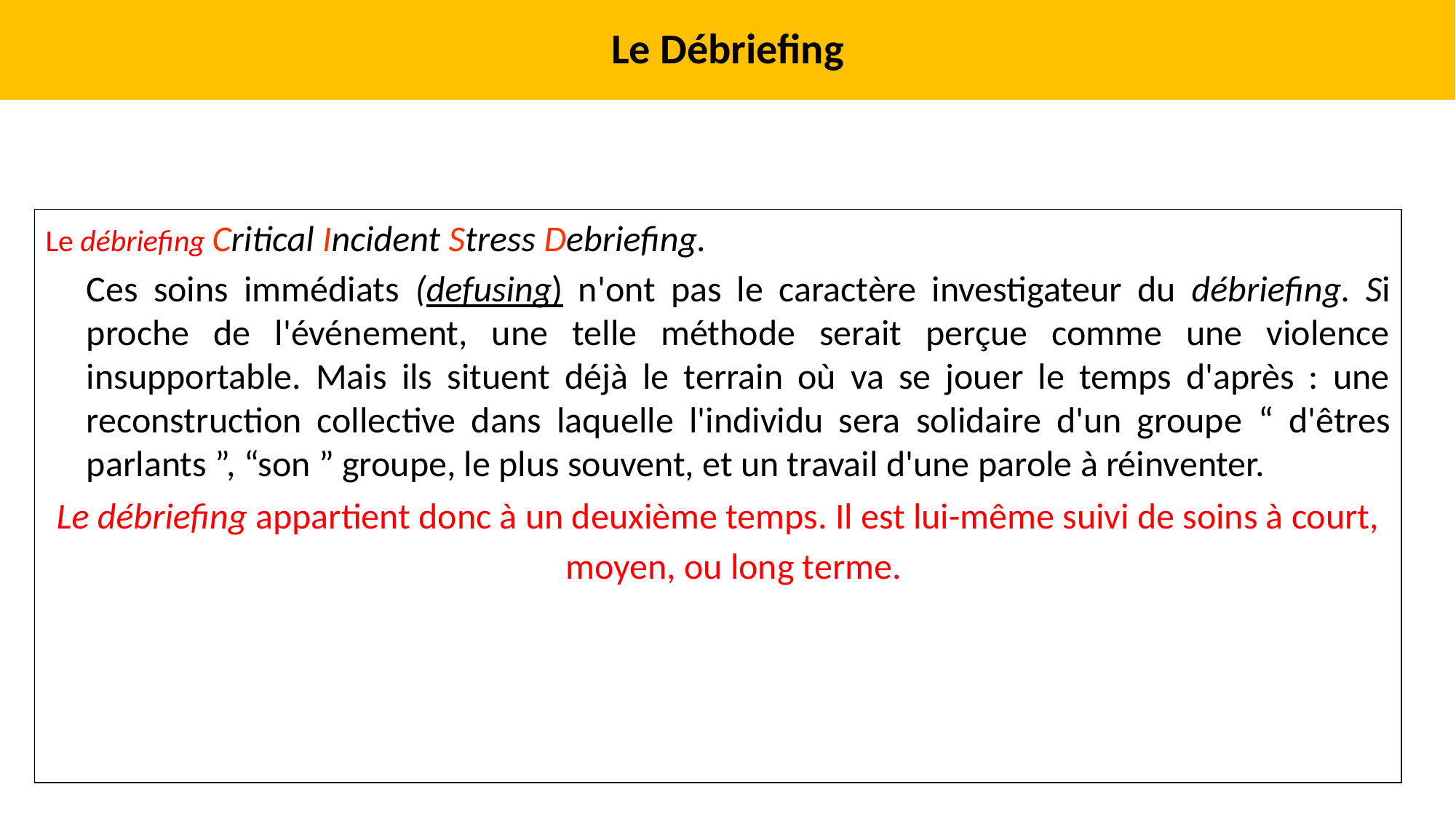

Le Débriefing
Le débriefing Critical Incident Stress Debriefing.
	Ces soins immédiats (defusing) n'ont pas le caractère investigateur du débriefing. Si proche de l'événement, une telle méthode serait perçue comme une violence insupportable. Mais ils situent déjà le terrain où va se jouer le temps d'après : une reconstruction collective dans laquelle l'individu sera solidaire d'un groupe “ d'êtres parlants ”, “son ” groupe, le plus souvent, et un travail d'une parole à réinventer.
Le débriefing appartient donc à un deuxième temps. Il est lui-même suivi de soins à court, moyen, ou long terme.